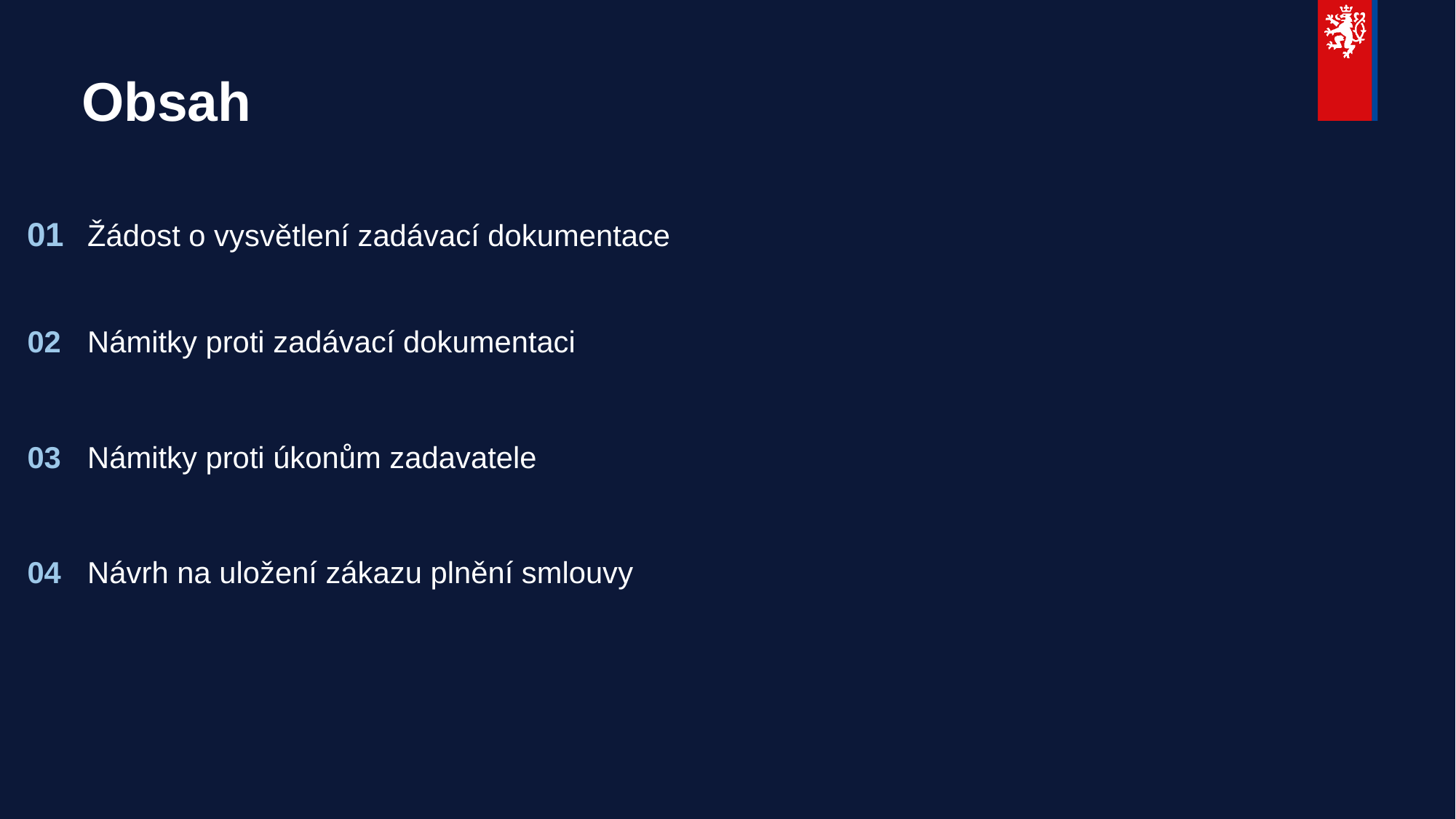

# Obsah
01	Žádost o vysvětlení zadávací dokumentace
02	Námitky proti zadávací dokumentaci
03	Námitky proti úkonům zadavatele
04	Návrh na uložení zákazu plnění smlouvy